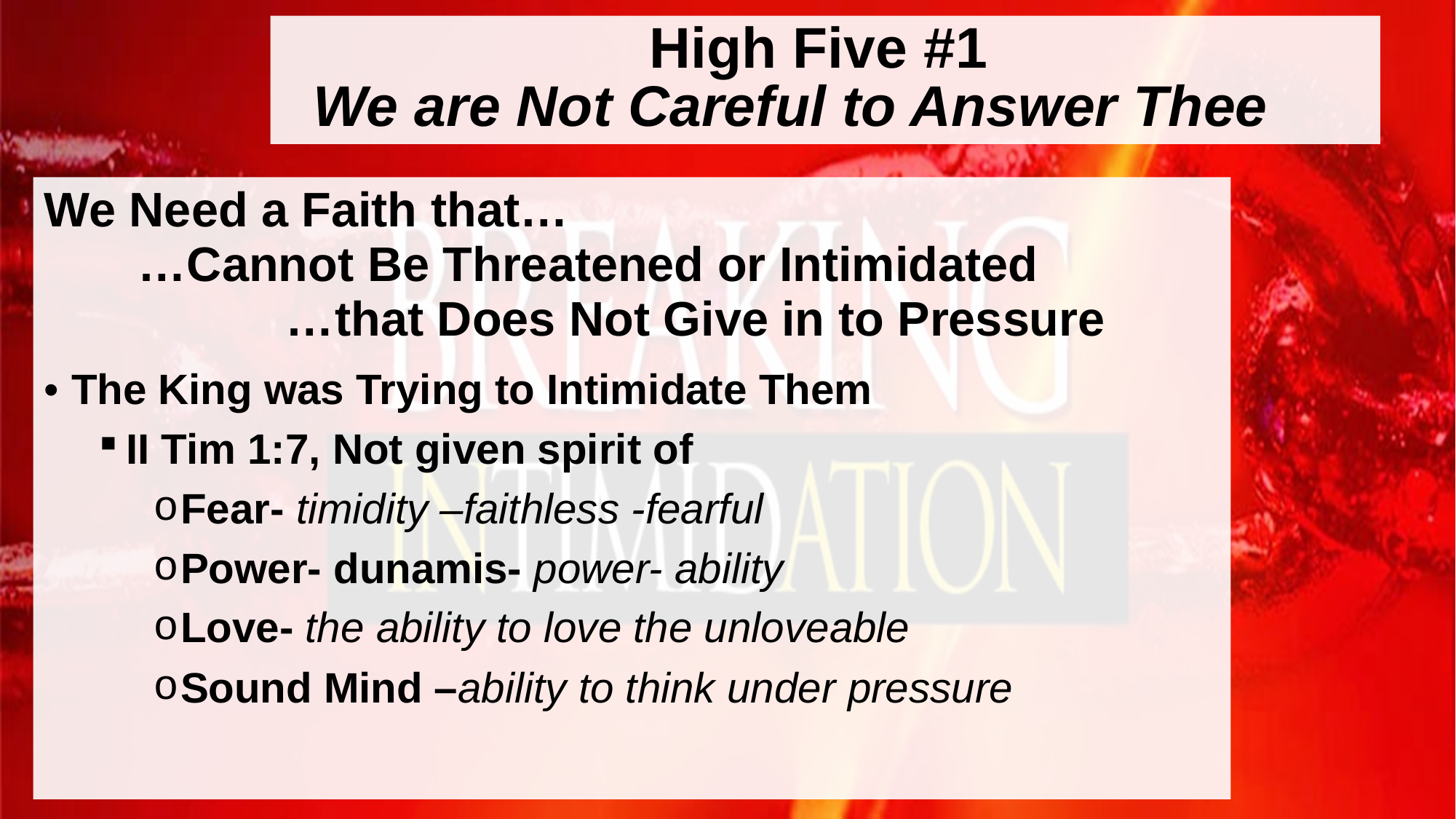

# High Five #1 We are Not Careful to Answer Thee
We Need a Faith that…
       …Cannot Be Threatened or Intimidated
                  …that Does Not Give in to Pressure
The King was Trying to Intimidate Them
II Tim 1:7, Not given spirit of
Fear- timidity –faithless -fearful
Power- dunamis- power- ability
Love- the ability to love the unloveable
Sound Mind –ability to think under pressure